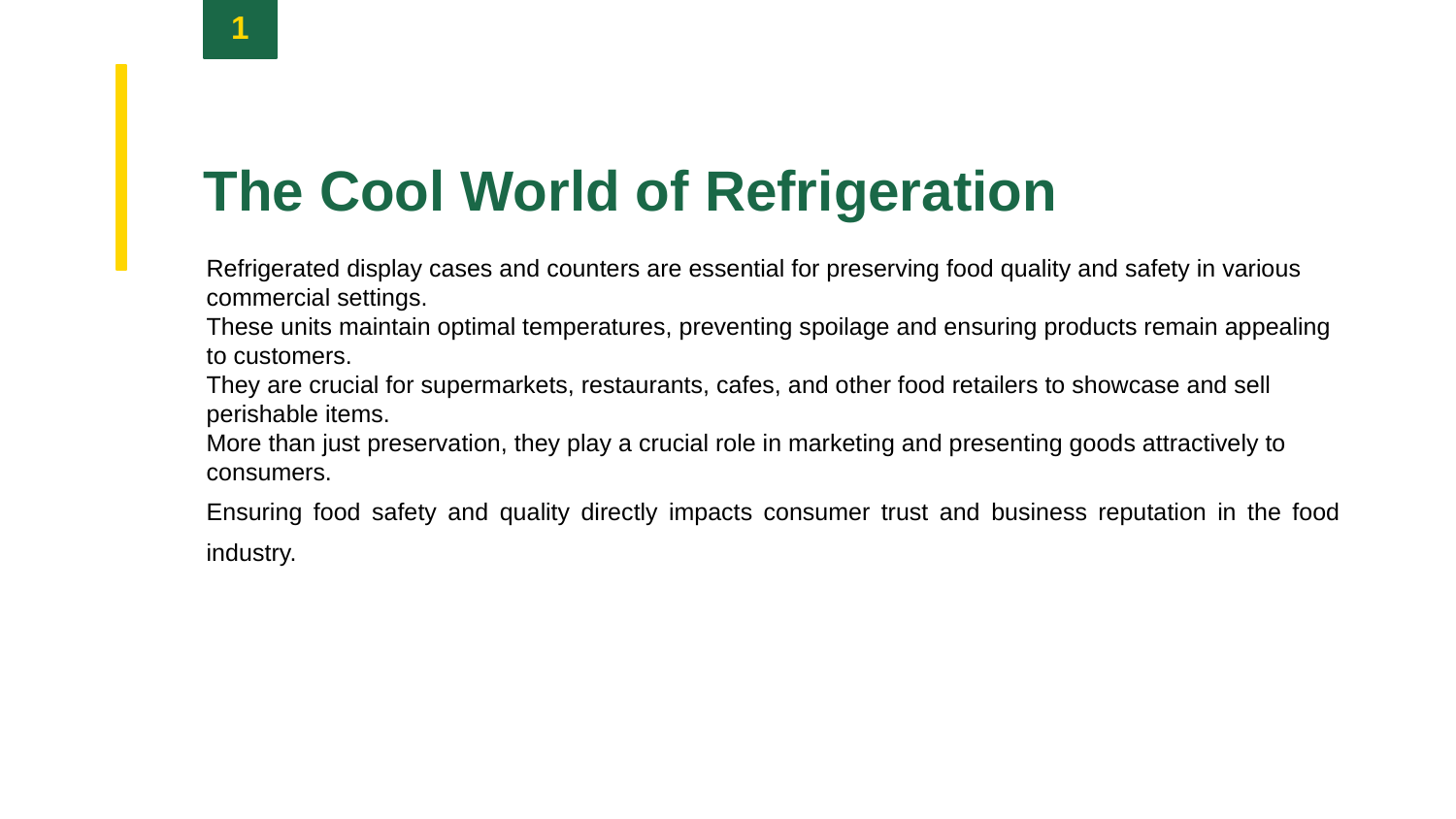

1

The Cool World of Refrigeration
Refrigerated display cases and counters are essential for preserving food quality and safety in various commercial settings.
These units maintain optimal temperatures, preventing spoilage and ensuring products remain appealing to customers.
They are crucial for supermarkets, restaurants, cafes, and other food retailers to showcase and sell perishable items.
More than just preservation, they play a crucial role in marketing and presenting goods attractively to consumers.
Ensuring food safety and quality directly impacts consumer trust and business reputation in the food industry.